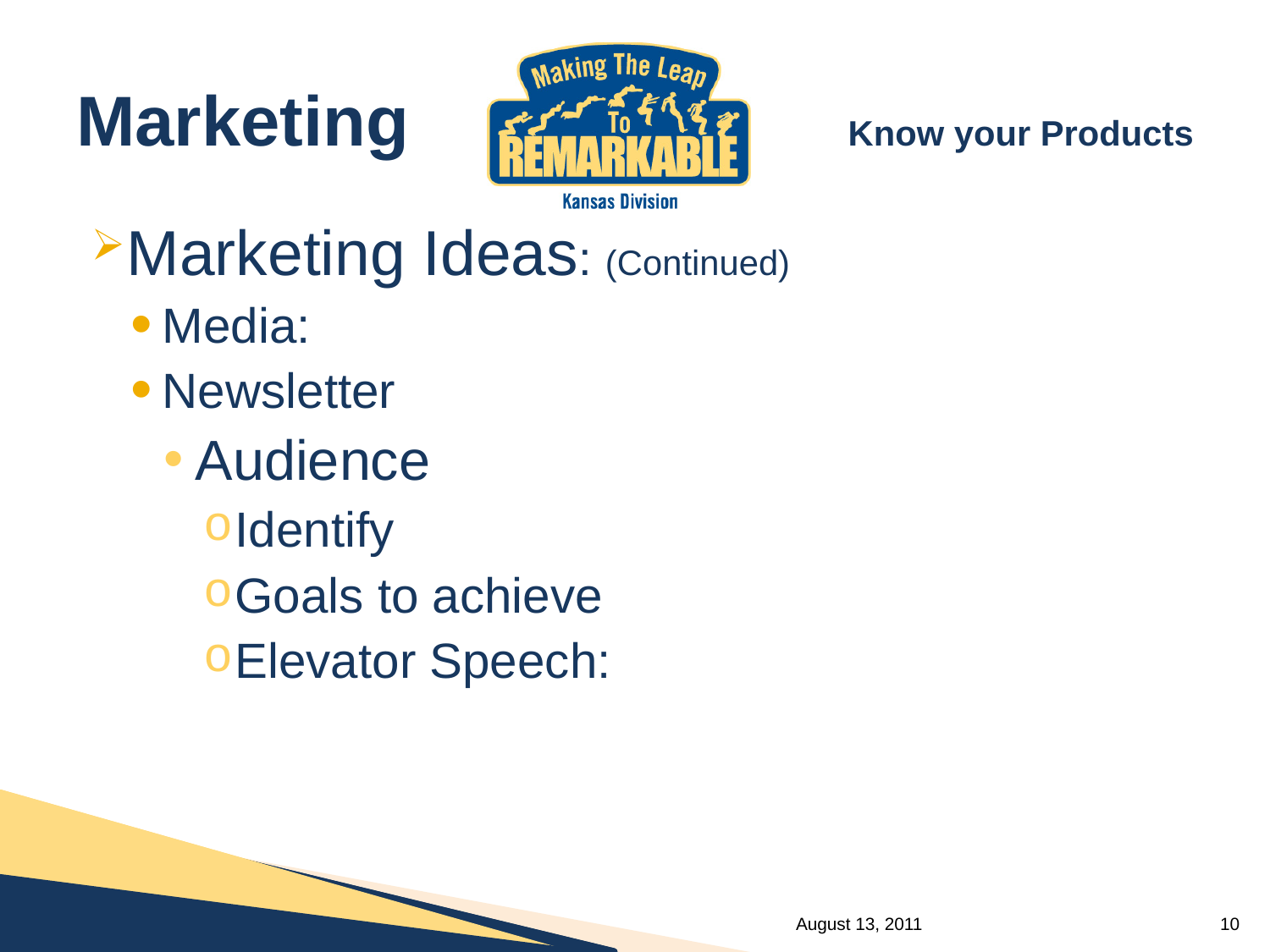

# Marketing			   	 Know your Products
Marketing Ideas: (Continued)
Media:
Newsletter
Audience
Identify
Goals to achieve
Elevator Speech:
August 13, 2011
10